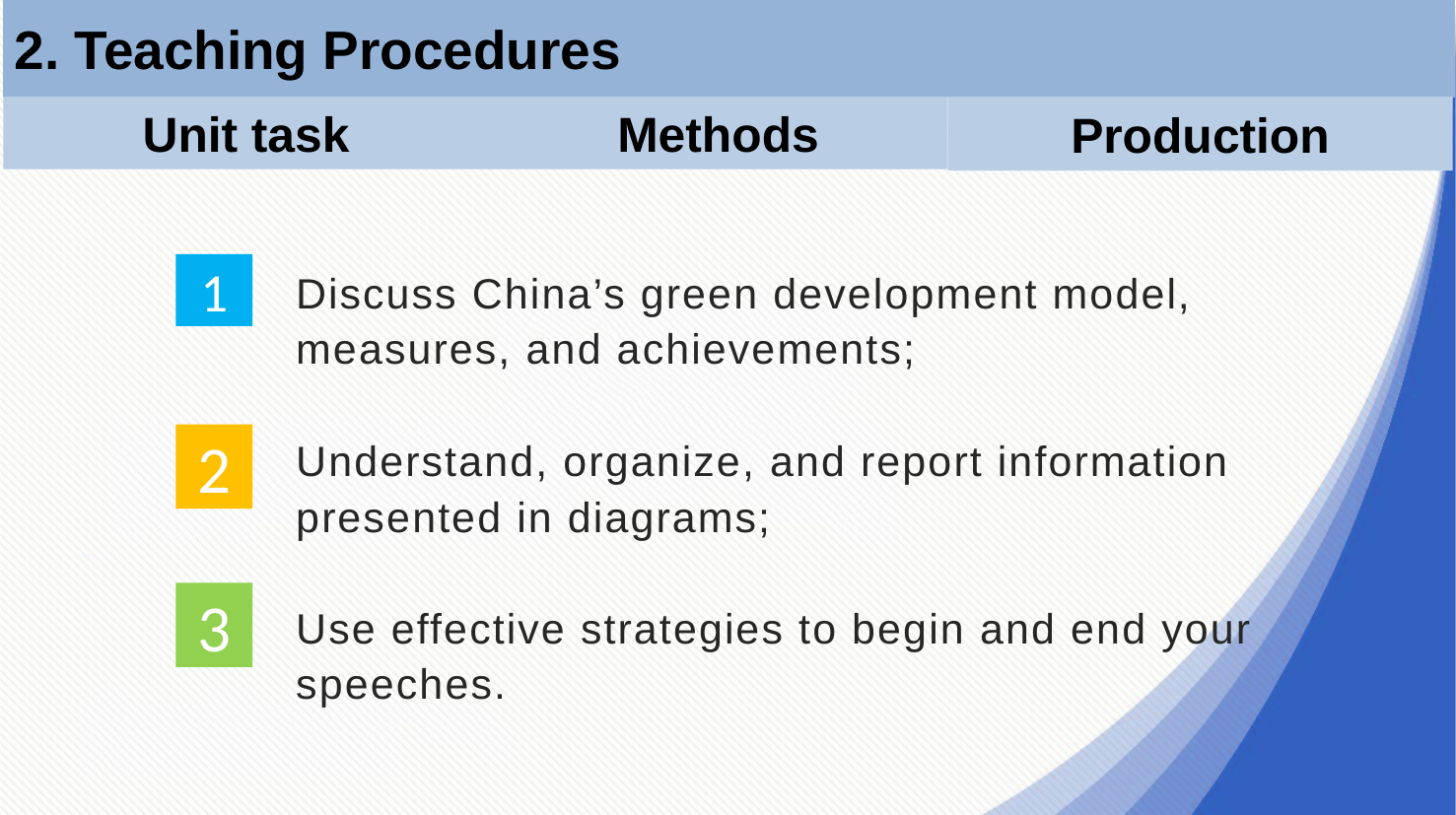

2. Teaching Procedures
Unit task
Methods
Production

Discuss China’s green development model, measures, and achievements;

Understand, organize, and report information presented in diagrams;

Use effective strategies to begin and end your speeches.

1
2
3